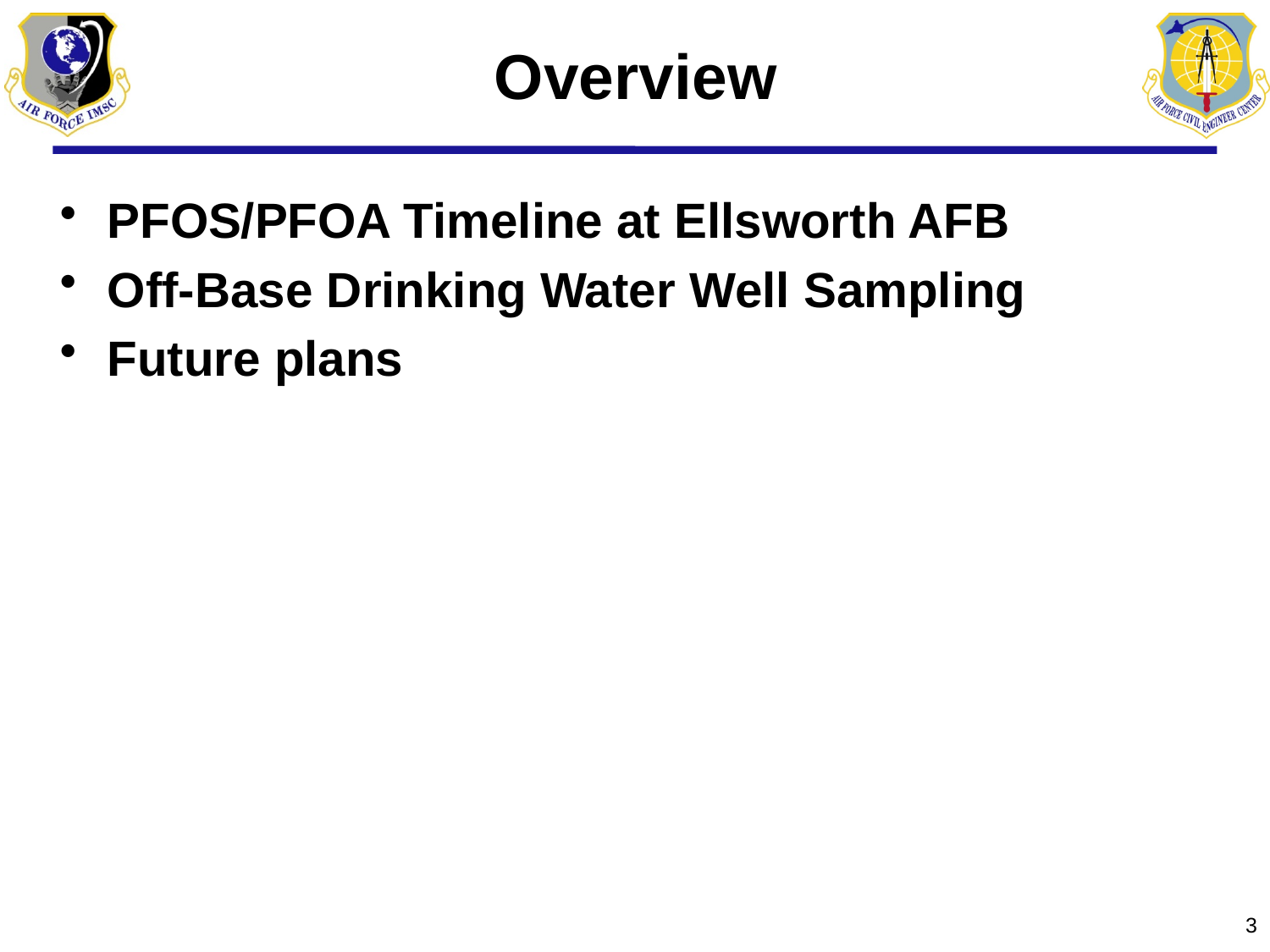

Overview
PFOS/PFOA Timeline at Ellsworth AFB
Off-Base Drinking Water Well Sampling
Future plans

3